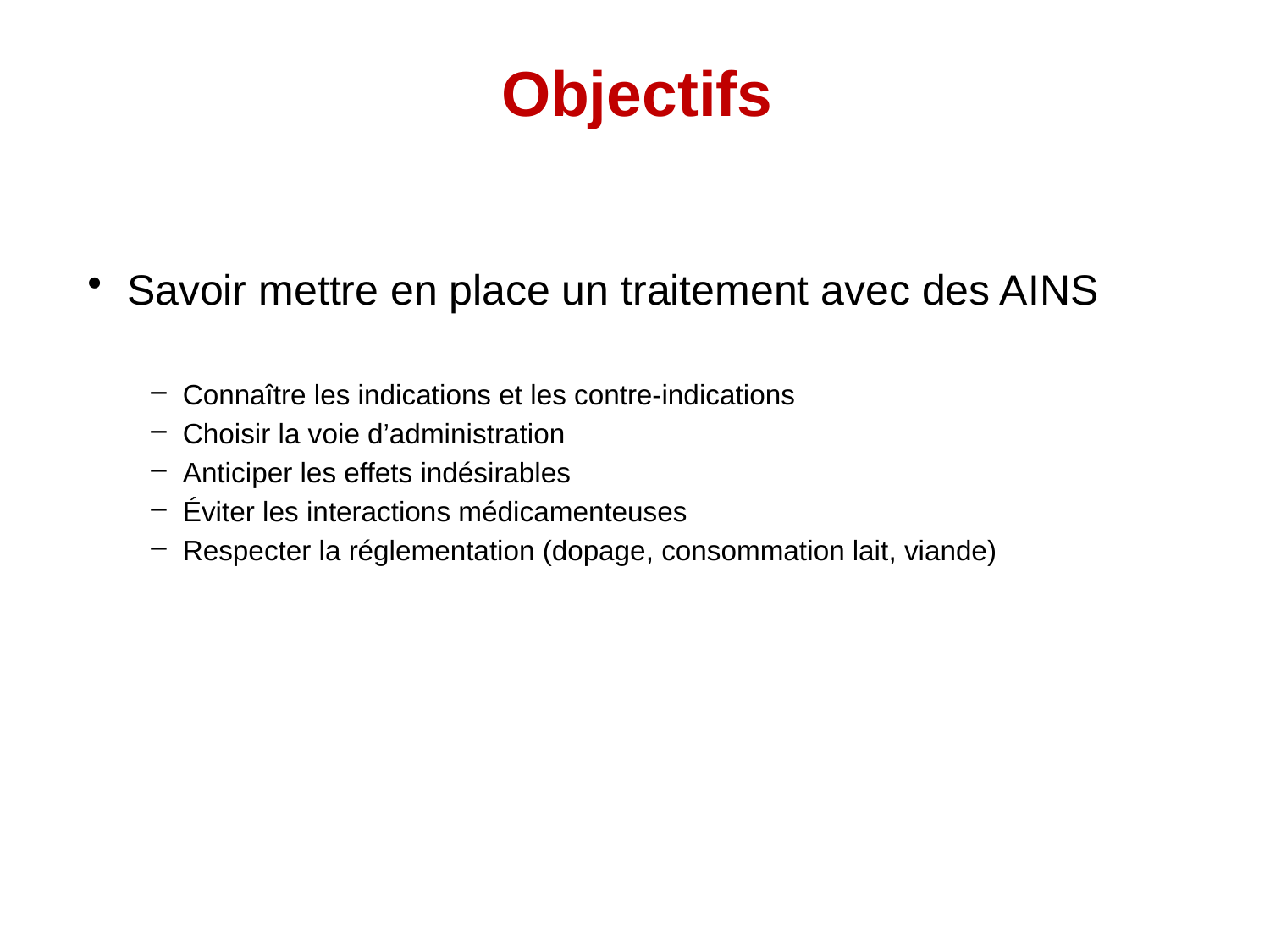

# Objectifs

Savoir mettre en place un traitement avec des AINS

Connaître les indications et les contre-indications
Choisir la voie d’administration
Anticiper les effets indésirables
Éviter les interactions médicamenteuses
Respecter la réglementation (dopage, consommation lait, viande)